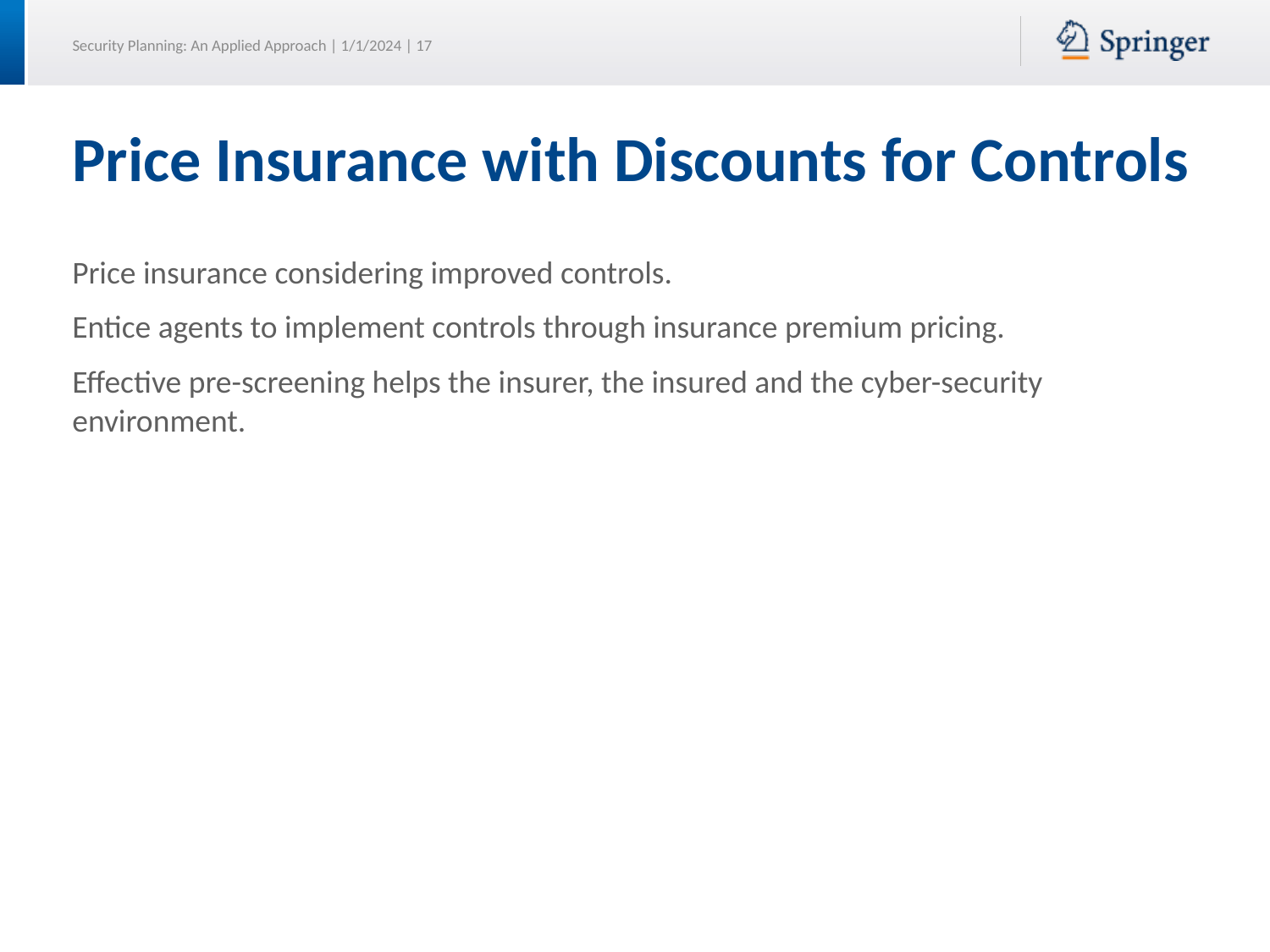

# Price Insurance with Discounts for Controls
Price insurance considering improved controls.
Entice agents to implement controls through insurance premium pricing.
Effective pre-screening helps the insurer, the insured and the cyber-security environment.